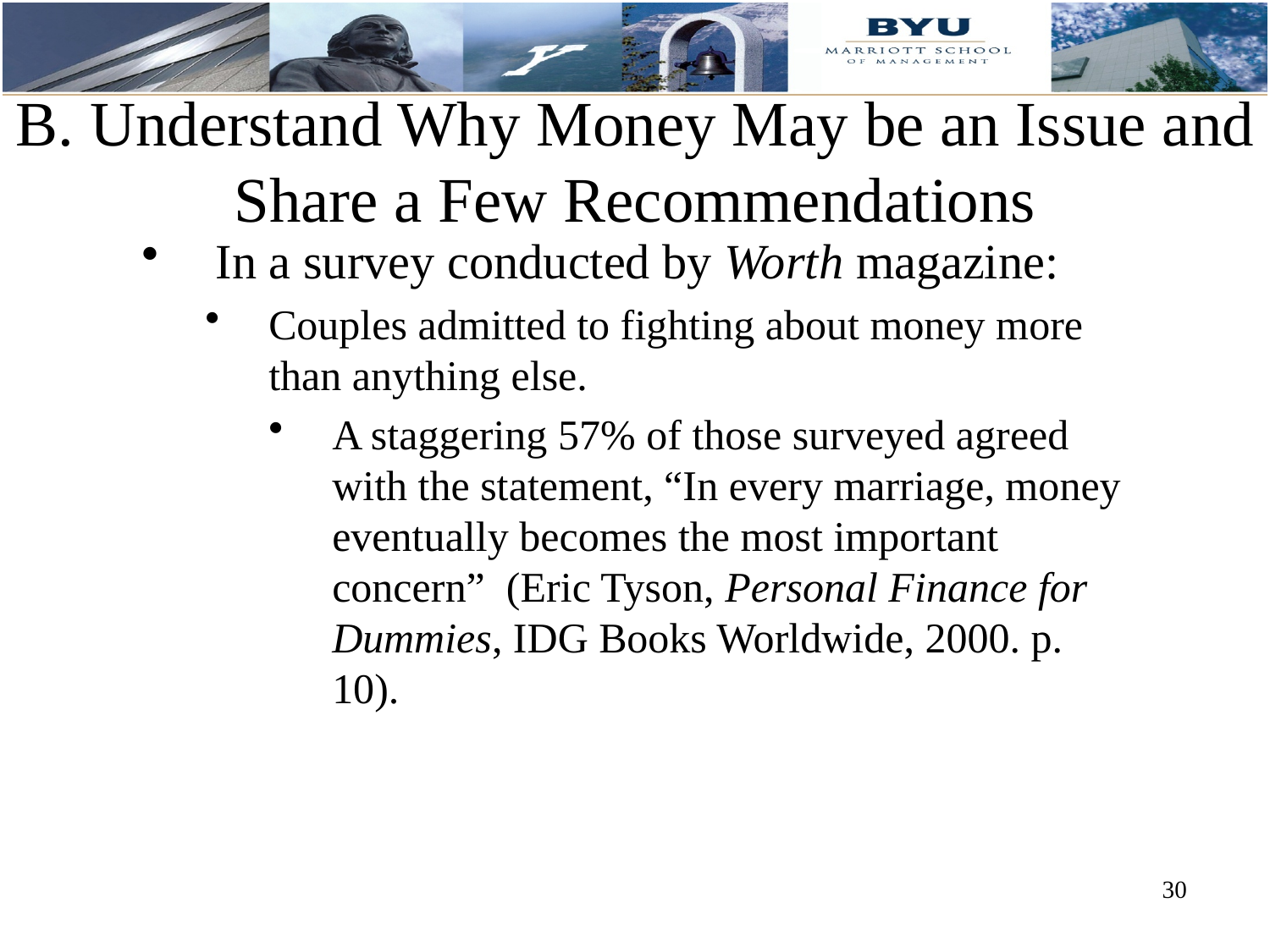

# B. Understand Why Money May be an Issue and Share a Few Recommendations
In a survey conducted by Worth magazine:
Couples admitted to fighting about money more than anything else.
A staggering 57% of those surveyed agreed with the statement, “In every marriage, money eventually becomes the most important concern”  (Eric Tyson, Personal Finance for Dummies, IDG Books Worldwide, 2000. p. 10).